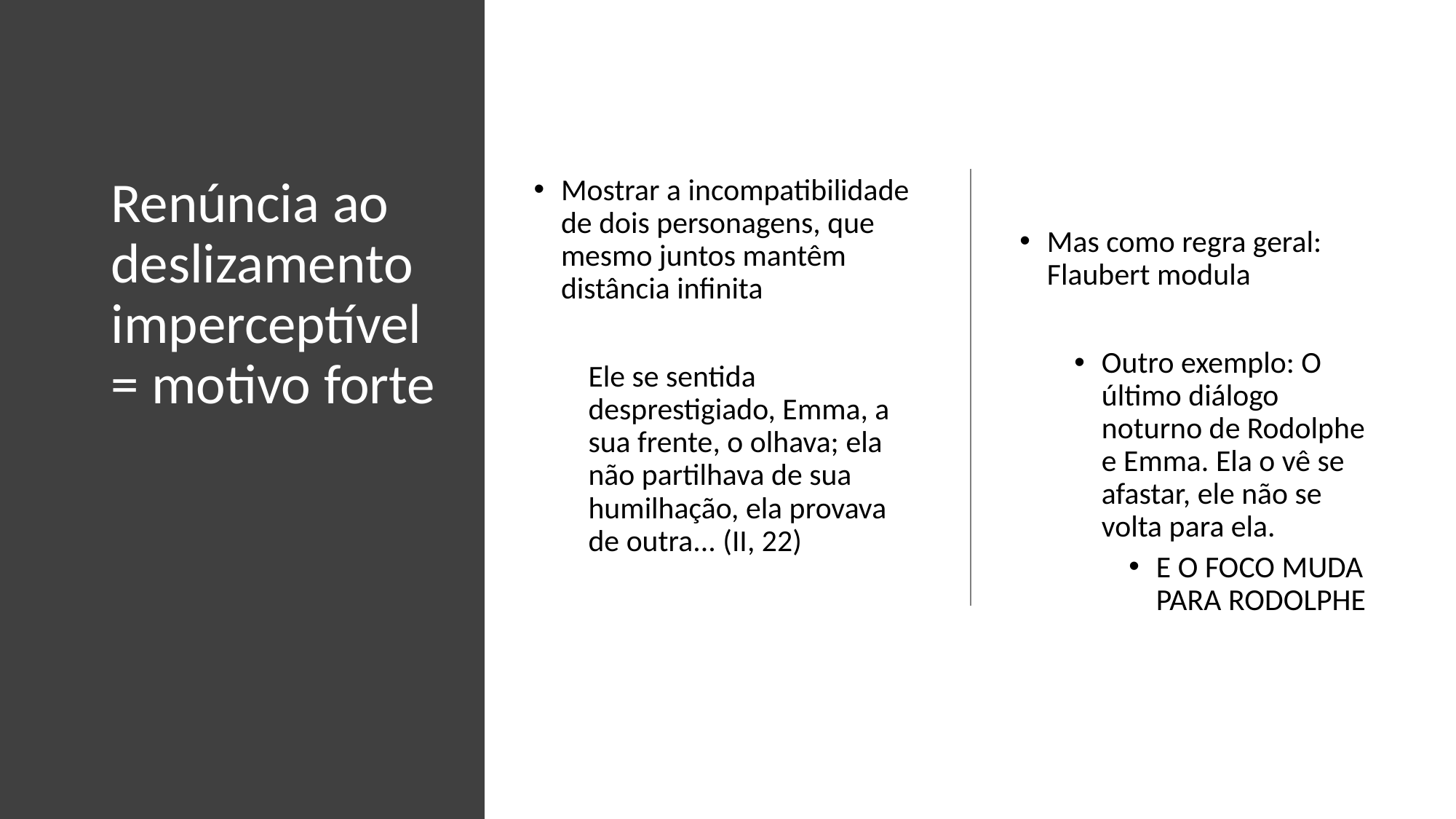

# Renúncia ao deslizamento imperceptível = motivo forte
Mostrar a incompatibilidade de dois personagens, que mesmo juntos mantêm distância infinita

Ele se sentida desprestigiado, Emma, a sua frente, o olhava; ela não partilhava de sua humilhação, ela provava de outra... (II, 22)

Mas como regra geral: Flaubert modula

Outro exemplo: O último diálogo noturno de Rodolphe e Emma. Ela o vê se afastar, ele não se volta para ela.
E O FOCO MUDA PARA RODOLPHE